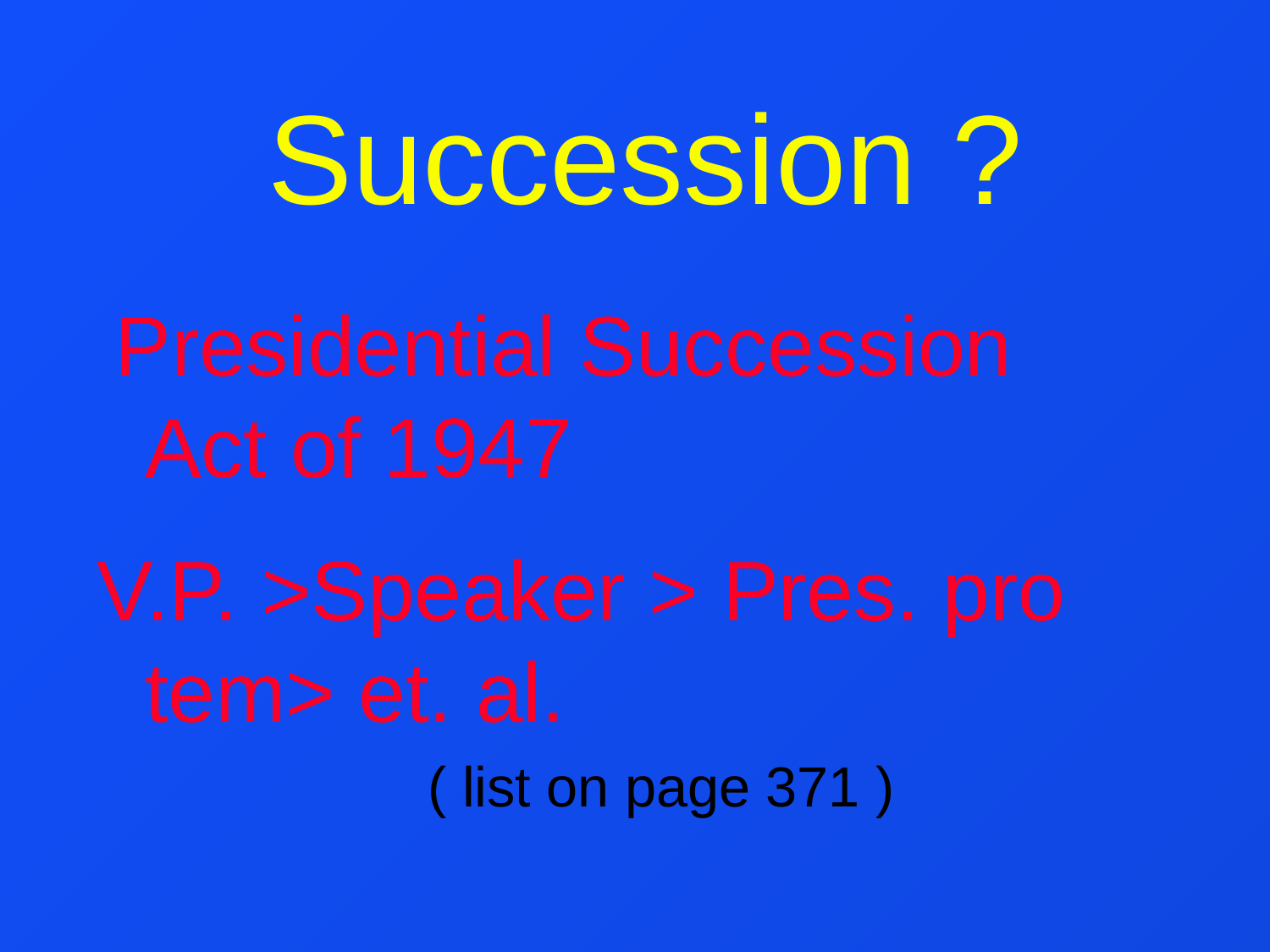

# Succession ?
 Presidential Succession      Act of 1947

V.P. >Speaker > Pres. pro tem> et. al.
( list on page 371 )